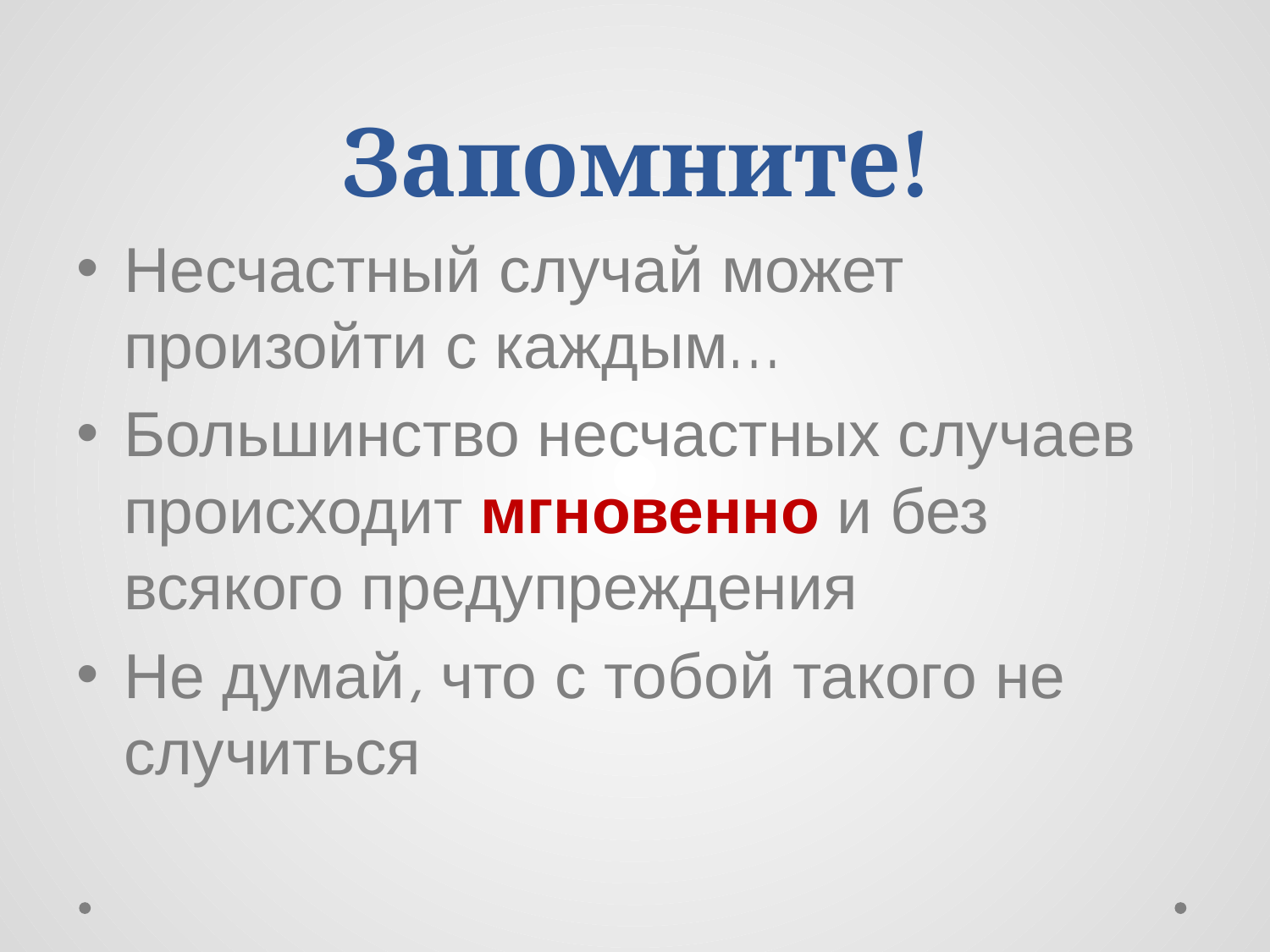

# Запомните!
Несчастный случай может произойти с каждым…
Большинство несчастных случаев происходит мгновенно и без всякого предупреждения
Не думай, что с тобой такого не случиться